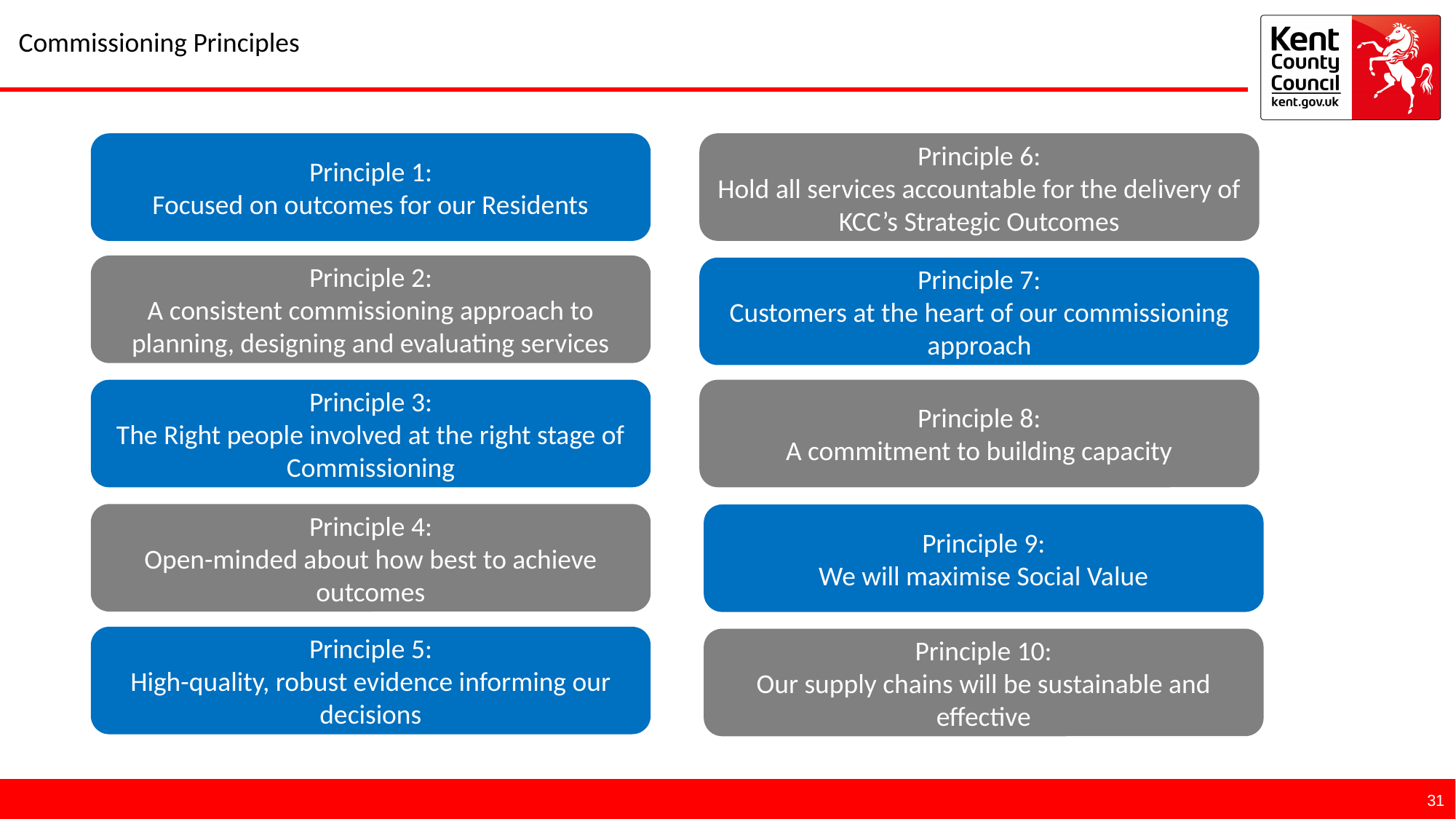

# Commissioning Principles
Principle 6:
Hold all services accountable for the delivery of KCC’s Strategic Outcomes
Principle 1:
Focused on outcomes for our Residents
Principle 2:
A consistent commissioning approach to planning, designing and evaluating services
Principle 7:
Customers at the heart of our commissioning approach
Principle 8:
A commitment to building capacity
Principle 3:
The Right people involved at the right stage of Commissioning
Principle 4:
Open-minded about how best to achieve outcomes
Principle 9:
We will maximise Social Value
Principle 5:
High-quality, robust evidence informing our decisions
Principle 10:
Our supply chains will be sustainable and effective
31